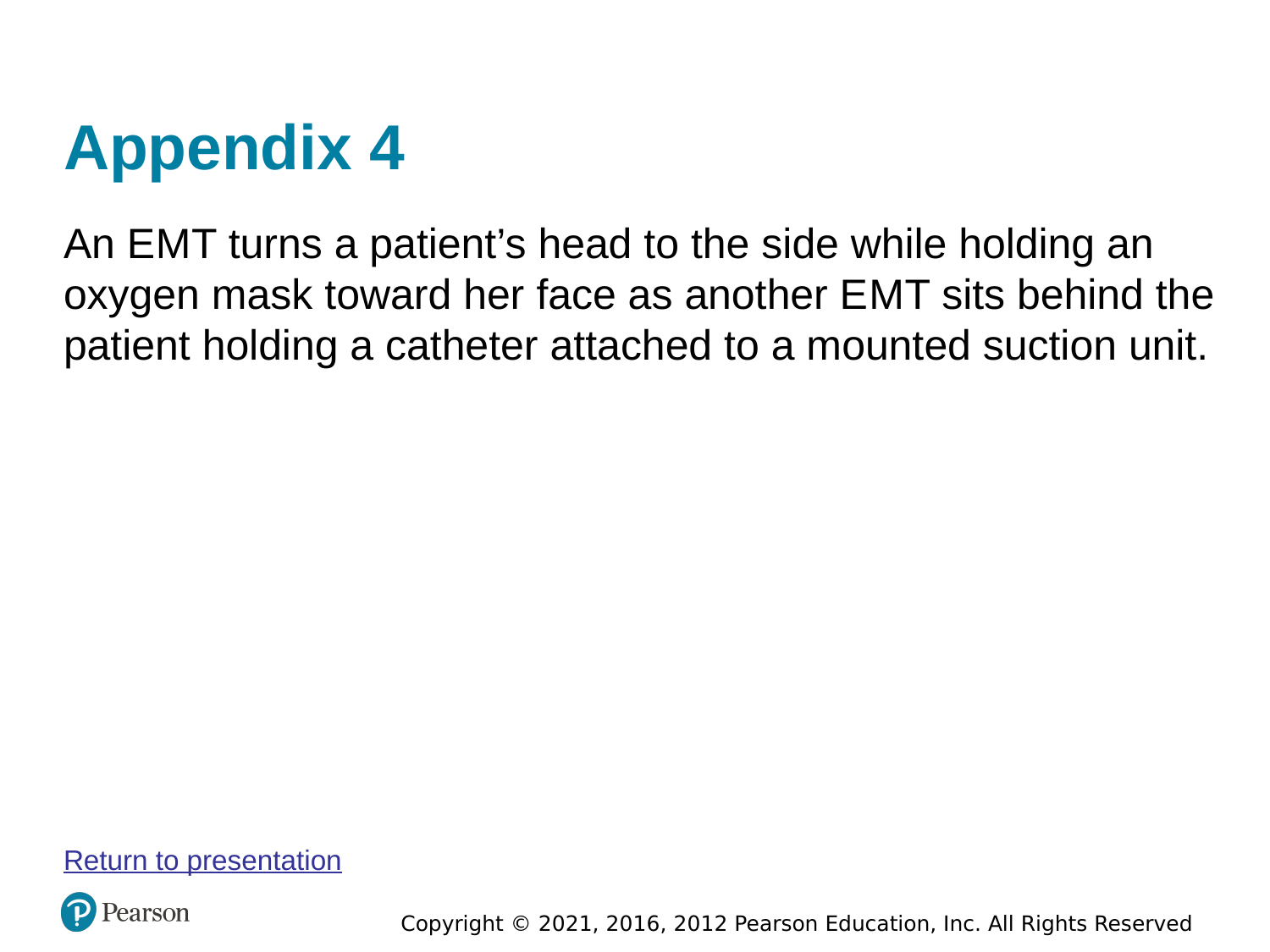

# Appendix 4
An E M T turns a patient’s head to the side while holding an oxygen mask toward her face as another E M T sits behind the patient holding a catheter attached to a mounted suction unit.
Return to presentation